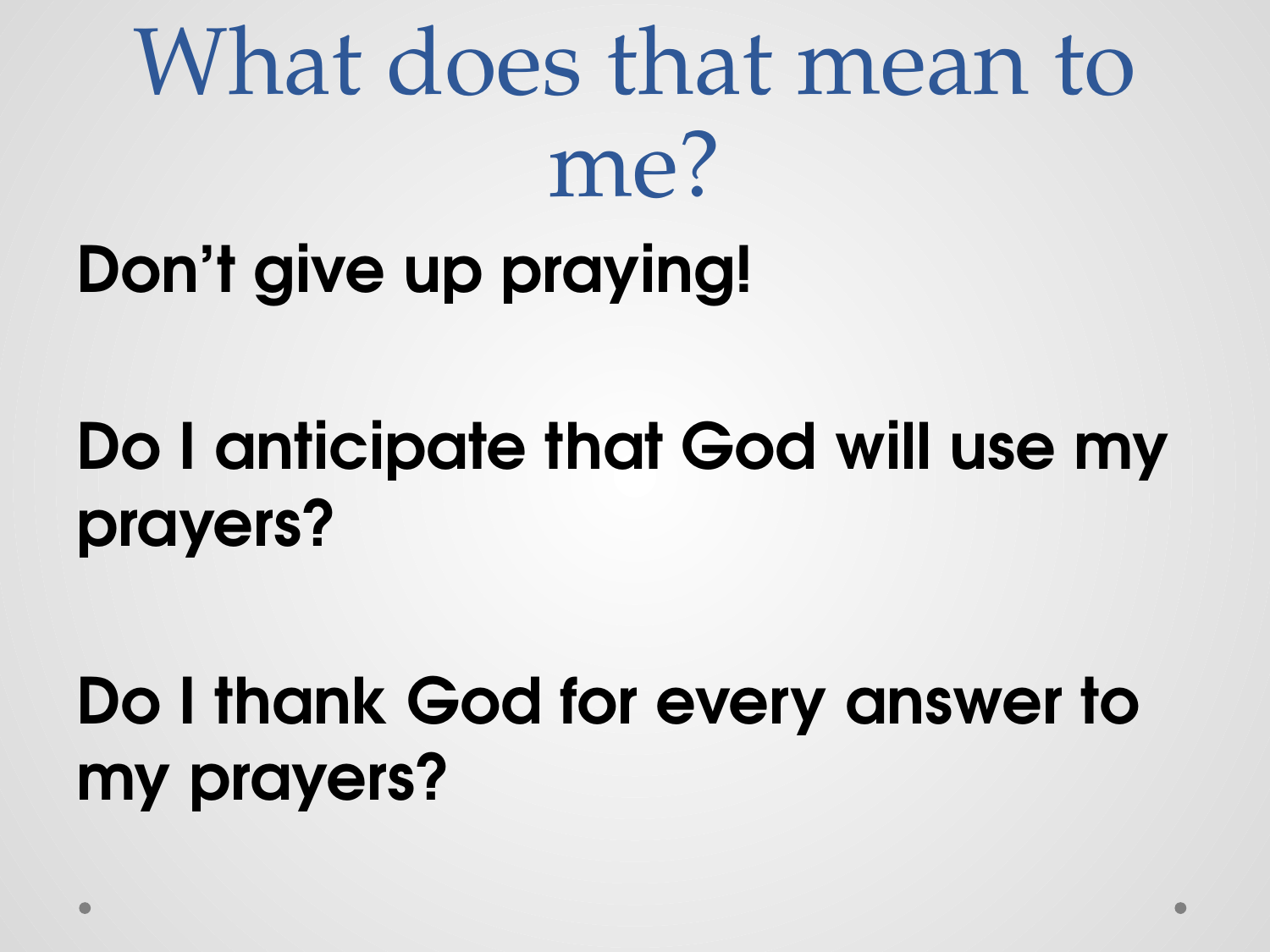

# What does that mean to me?
Don’t give up praying!

Do I anticipate that God will use my prayers?

Do I thank God for every answer to my prayers?